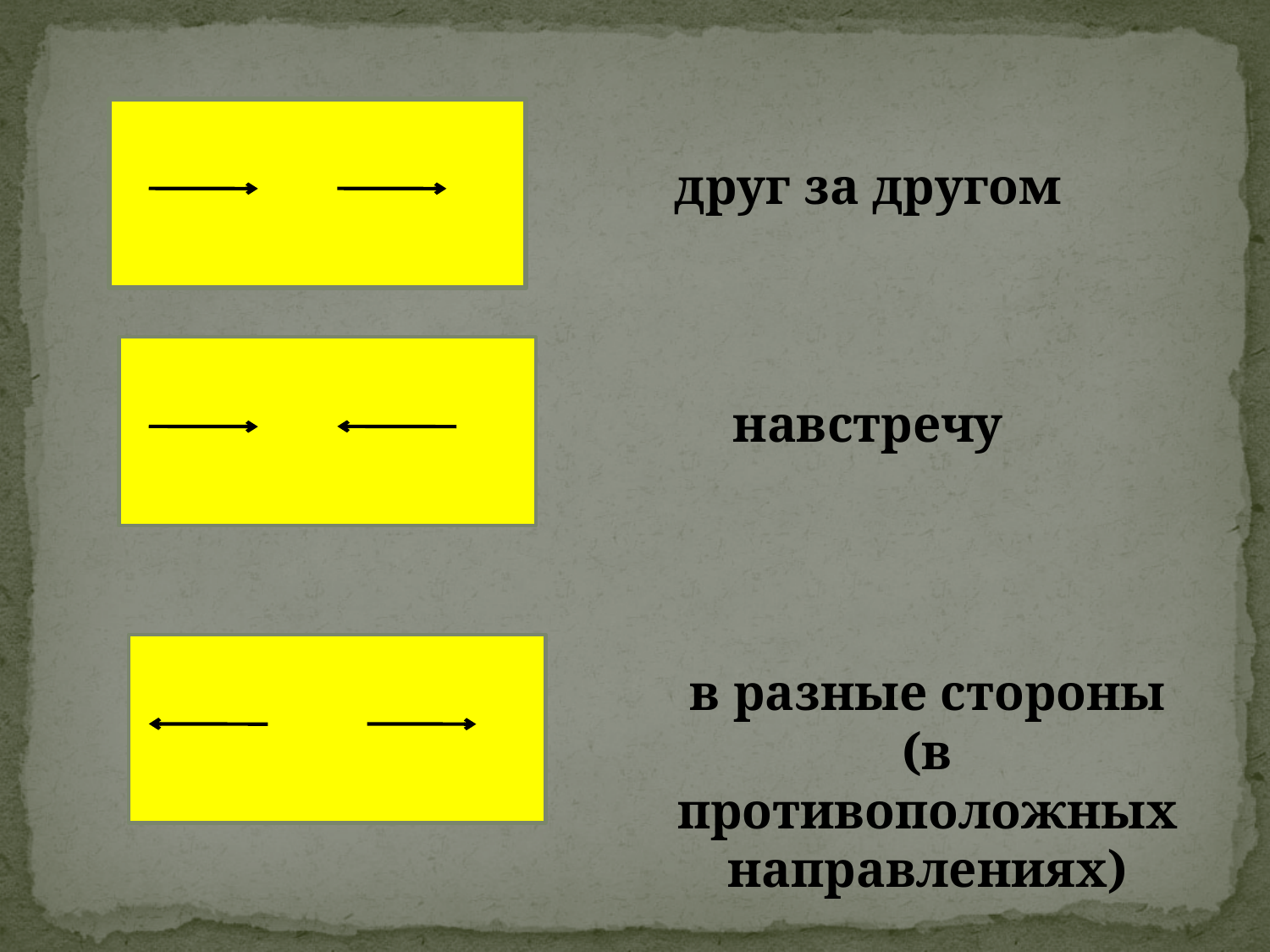

друг за другом

навстречу

в разные стороны
(в противоположных направлениях)